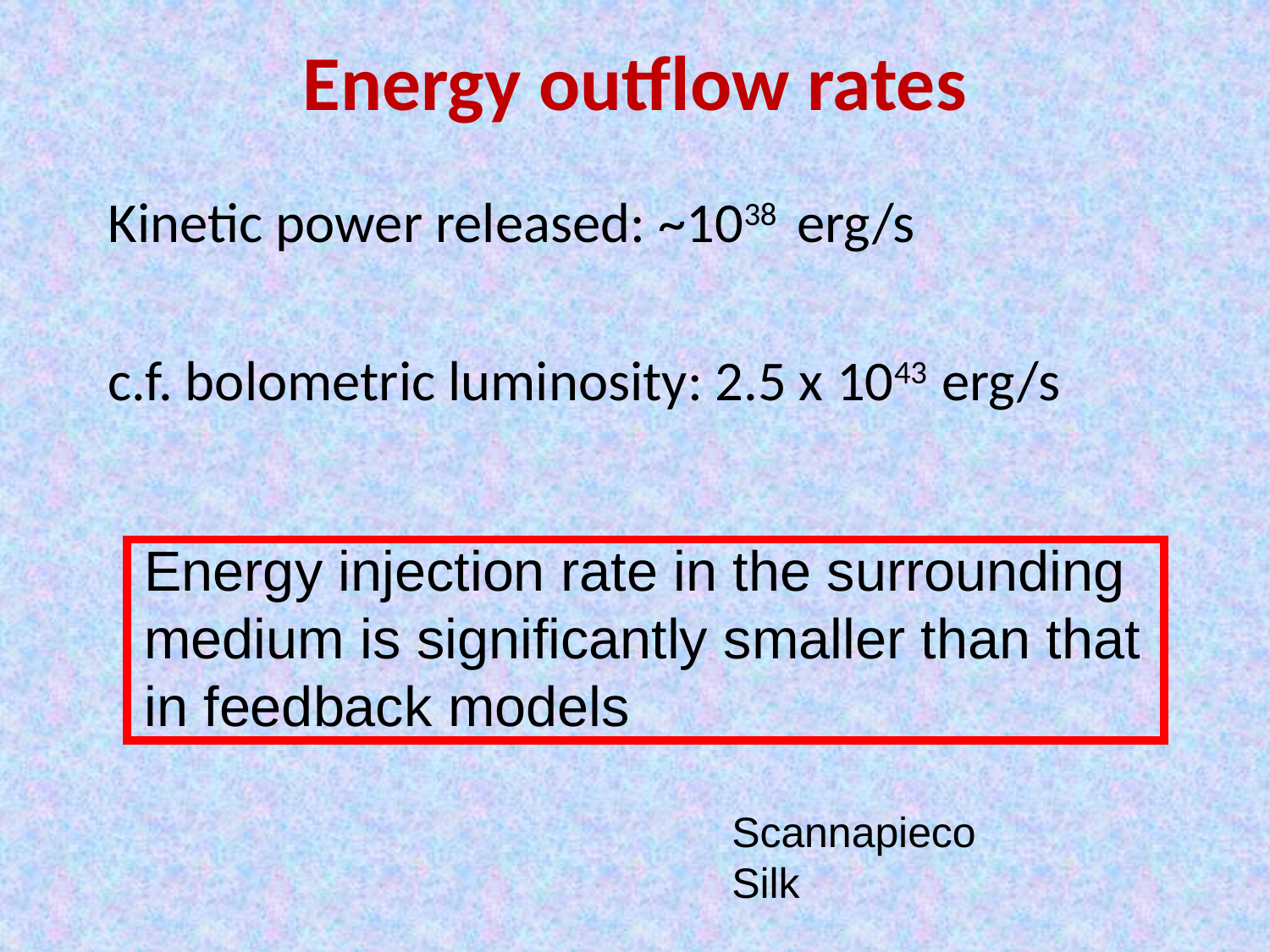

# Energy outflow rates
Kinetic power released: ~1038  erg/s

c.f. bolometric luminosity: 2.5 x 1043  erg/s

Energy injection rate in the surrounding
medium is significantly smaller than that
in feedback models

Scannapieco
Silk